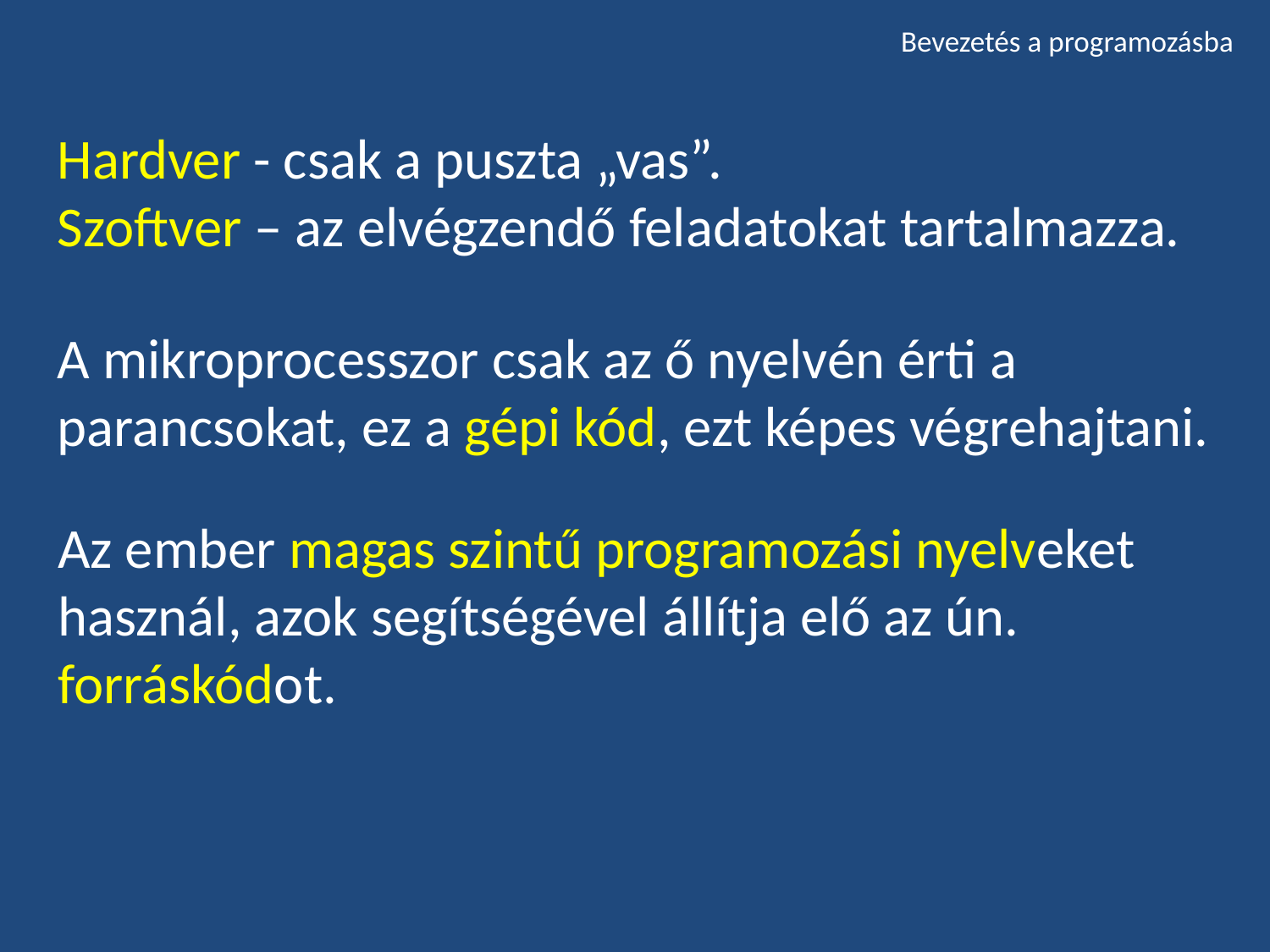

Bevezetés a programozásba
Hardver - csak a puszta „vas”.
Szoftver – az elvégzendő feladatokat tartalmazza.
A mikroprocesszor csak az ő nyelvén érti a parancsokat, ez a gépi kód, ezt képes végrehajtani.
Az ember magas szintű programozási nyelveket használ, azok segítségével állítja elő az ún. forráskódot.